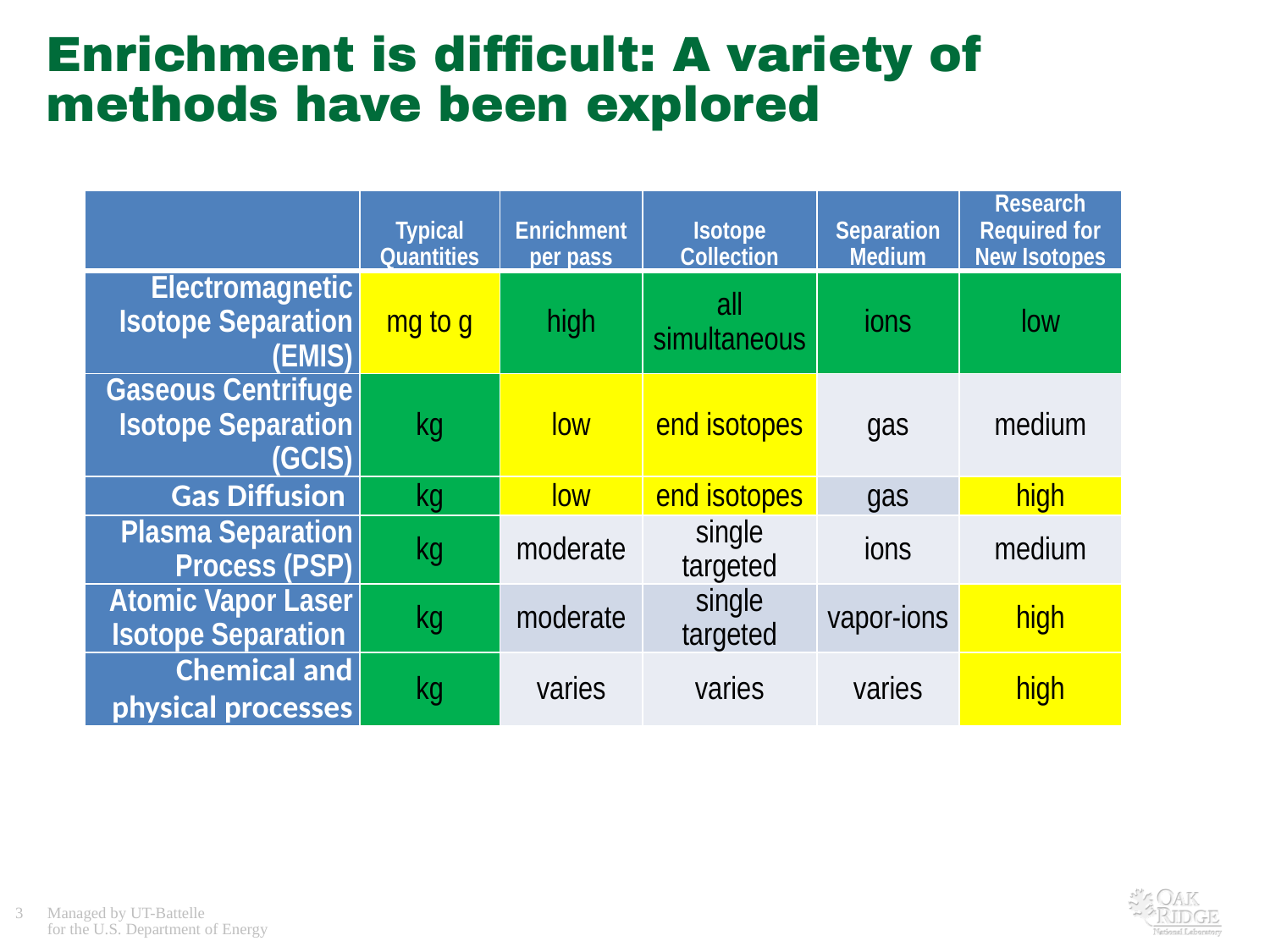

# Enrichment is difficult: A variety of methods have been explored
|  | Typical Quantities | Enrichment per pass | Isotope Collection | Separation Medium | Research Required for New Isotopes |
| --- | --- | --- | --- | --- | --- |
| Electromagnetic Isotope Separation (EMIS) | mg to g | high | all simultaneous | ions | low |
| Gaseous Centrifuge Isotope Separation (GCIS) | kg | low | end isotopes | gas | medium |
| Gas Diffusion | kg | low | end isotopes | gas | high |
| Plasma Separation Process (PSP) | kg | moderate | single targeted | ions | medium |
| Atomic Vapor Laser Isotope Separation | kg | moderate | single targeted | vapor-ions | high |
| Chemical and physical processes | kg | varies | varies | varies | high |